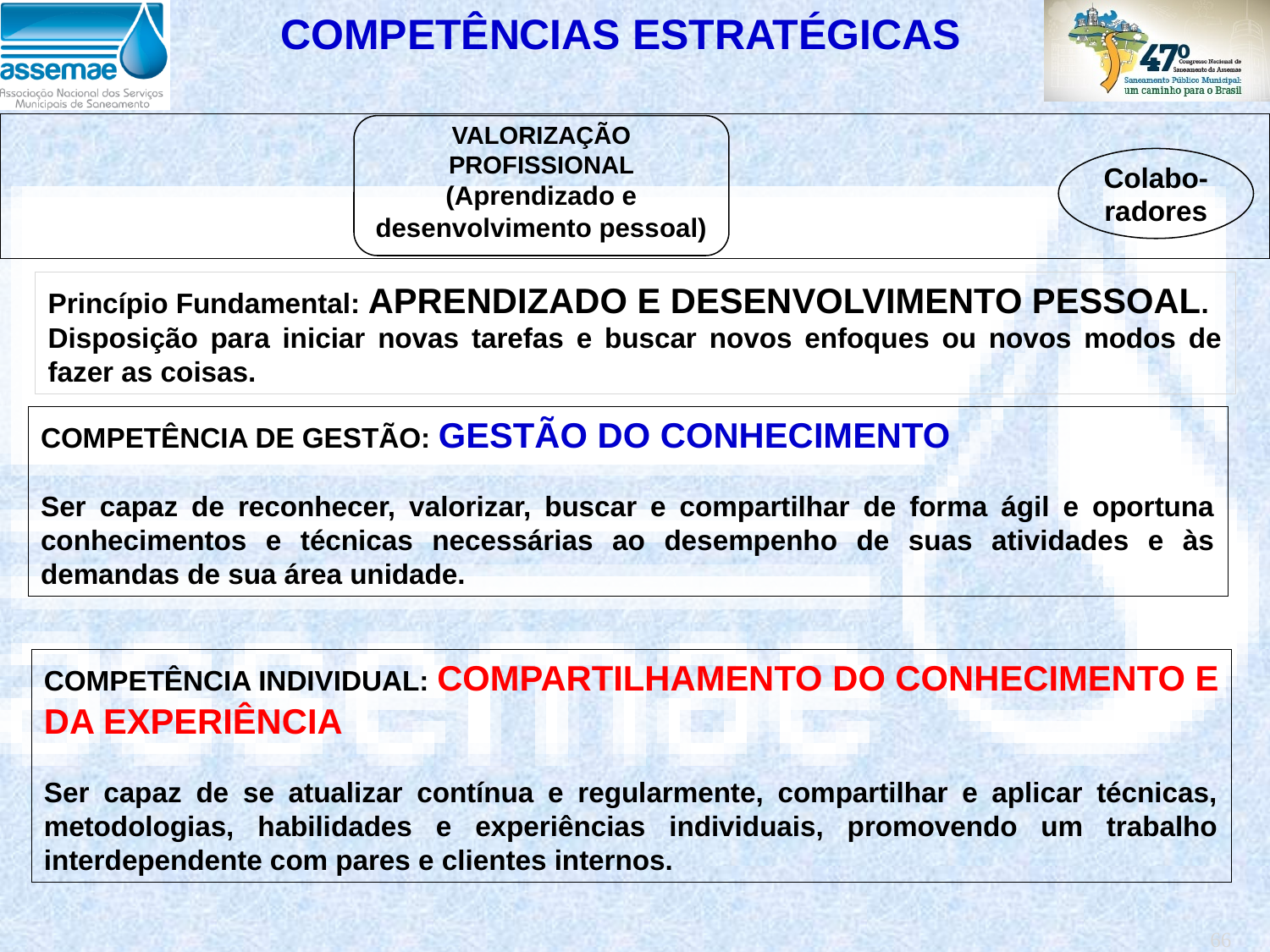

COMPETÊNCIAS ESTRATÉGICAS

 VALORIZAÇÃO
PROFISSIONAL
(Aprendizado e desenvolvimento pessoal)
Colabo-radores
Princípio Fundamental: APRENDIZADO E DESENVOLVIMENTO PESSOAL.
Disposição para iniciar novas tarefas e buscar novos enfoques ou novos modos de fazer as coisas.
COMPETÊNCIA DE GESTÃO: GESTÃO DO CONHECIMENTO

Ser capaz de reconhecer, valorizar, buscar e compartilhar de forma ágil e oportuna conhecimentos e técnicas necessárias ao desempenho de suas atividades e às demandas de sua área unidade.
COMPETÊNCIA INDIVIDUAL: COMPARTILHAMENTO DO CONHECIMENTO E DA EXPERIÊNCIA

Ser capaz de se atualizar contínua e regularmente, compartilhar e aplicar técnicas, metodologias, habilidades e experiências individuais, promovendo um trabalho interdependente com pares e clientes internos.